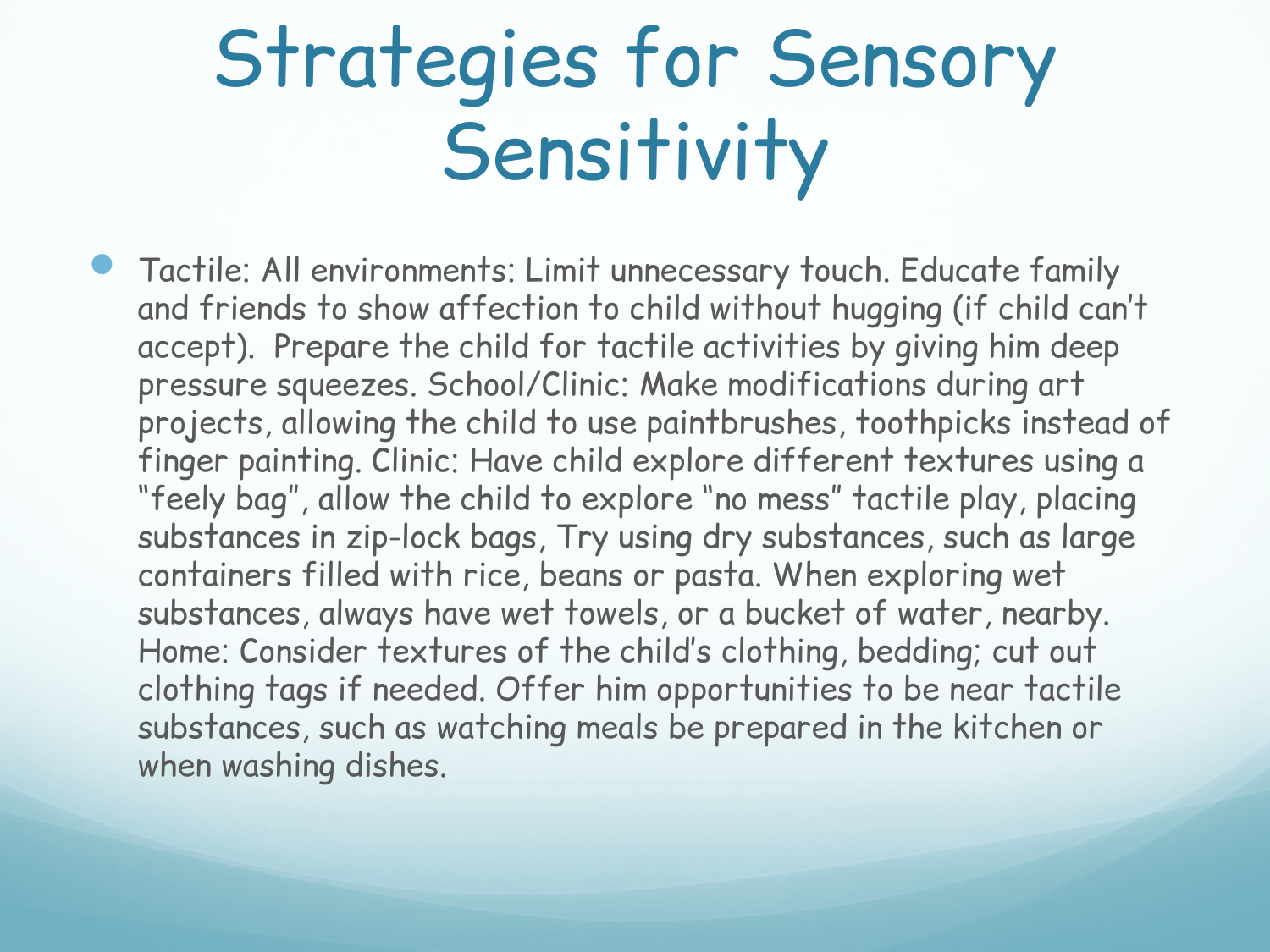

# Strategies for Sensory Sensitivity
Tactile: All environments: Limit unnecessary touch. Educate family and friends to show affection to child without hugging (if child can’t accept).  Prepare the child for tactile activities by giving him deep pressure squeezes. School/Clinic: Make modifications during art projects, allowing the child to use paintbrushes, toothpicks instead of finger painting. Clinic: Have child explore different textures using a “feely bag”, allow the child to explore “no mess” tactile play, placing substances in zip-lock bags, Try using dry substances, such as large containers filled with rice, beans or pasta. When exploring wet substances, always have wet towels, or a bucket of water, nearby. Home: Consider textures of the child’s clothing, bedding; cut out clothing tags if needed. Offer him opportunities to be near tactile substances, such as watching meals be prepared in the kitchen or when washing dishes.